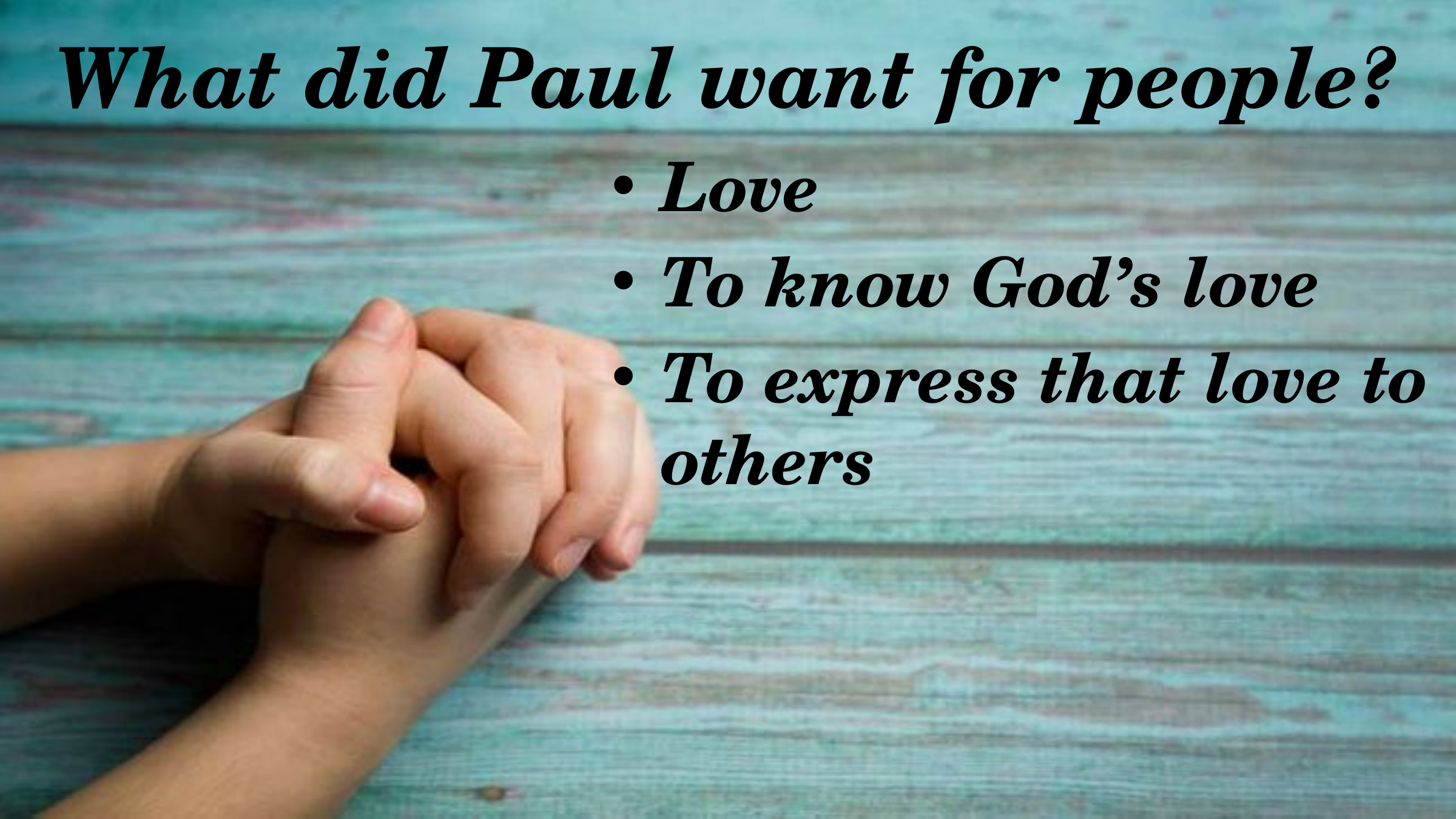

# What did Paul want for people?
Love
To know God’s love
To express that love to others